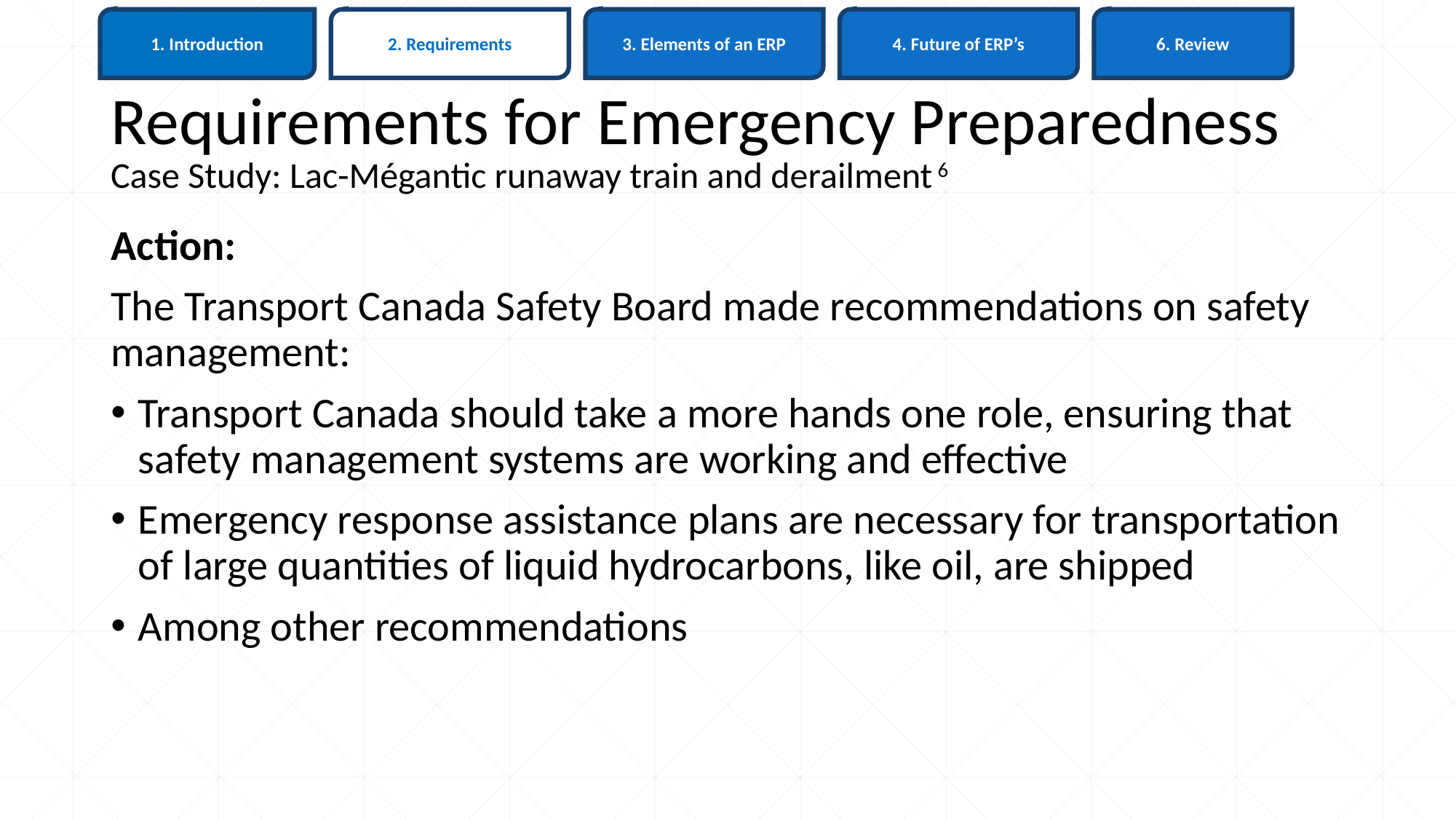

6. Review
1. Introduction
3. Elements of an ERP
4. Future of ERP’s
2. Requirements
# Requirements for Emergency Preparedness
Case Study: Lac-Mégantic runaway train and derailment 6
Action:
The Transport Canada Safety Board made recommendations on safety management:
Transport Canada should take a more hands one role, ensuring that safety management systems are working and effective
Emergency response assistance plans are necessary for transportation of large quantities of liquid hydrocarbons, like oil, are shipped
Among other recommendations

26